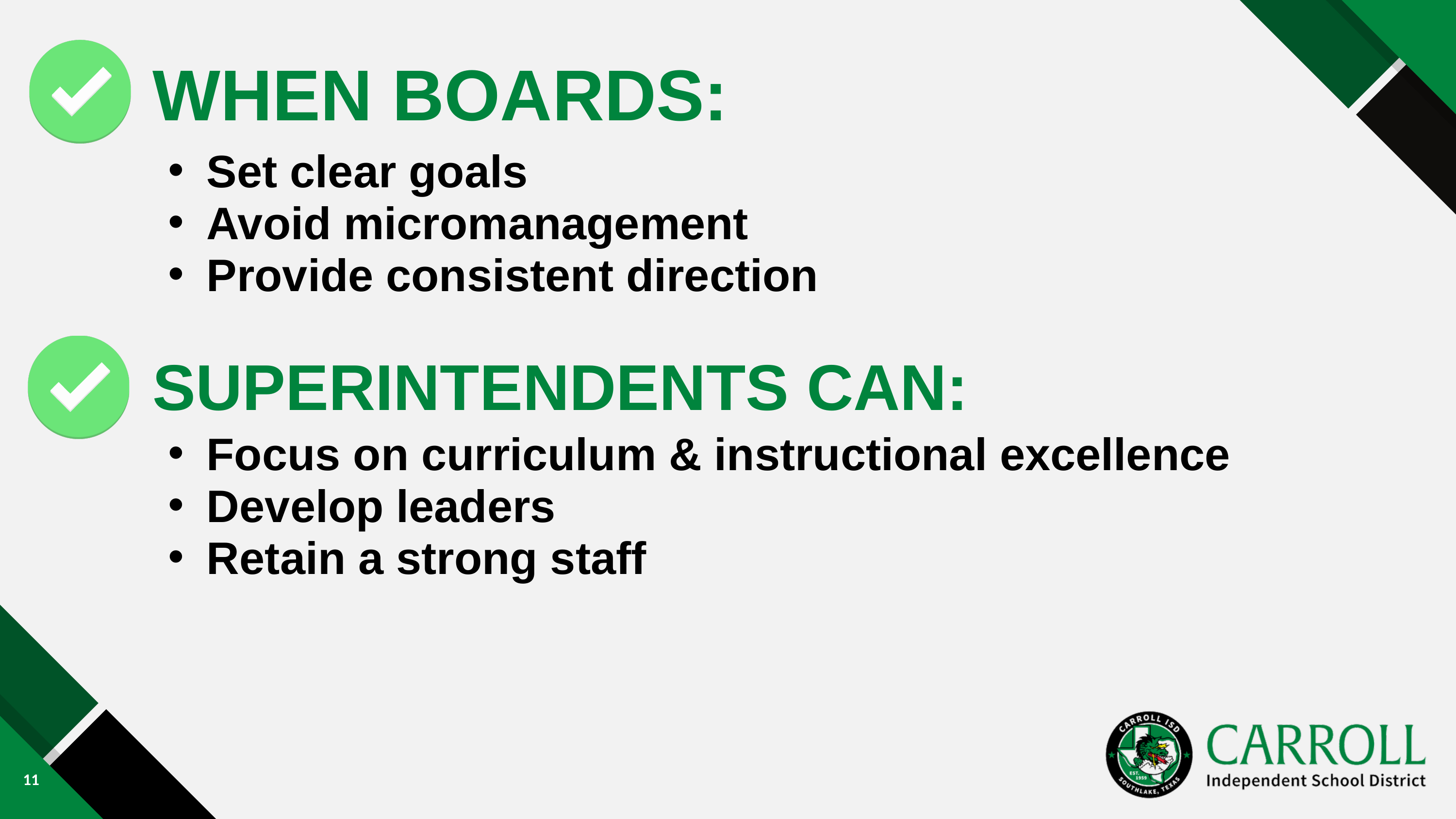

WHEN BOARDS:
Set clear goals
Avoid micromanagement
Provide consistent direction

SUPERINTENDENTS CAN:
Focus on curriculum & instructional excellence
Develop leaders
Retain a strong staff

11